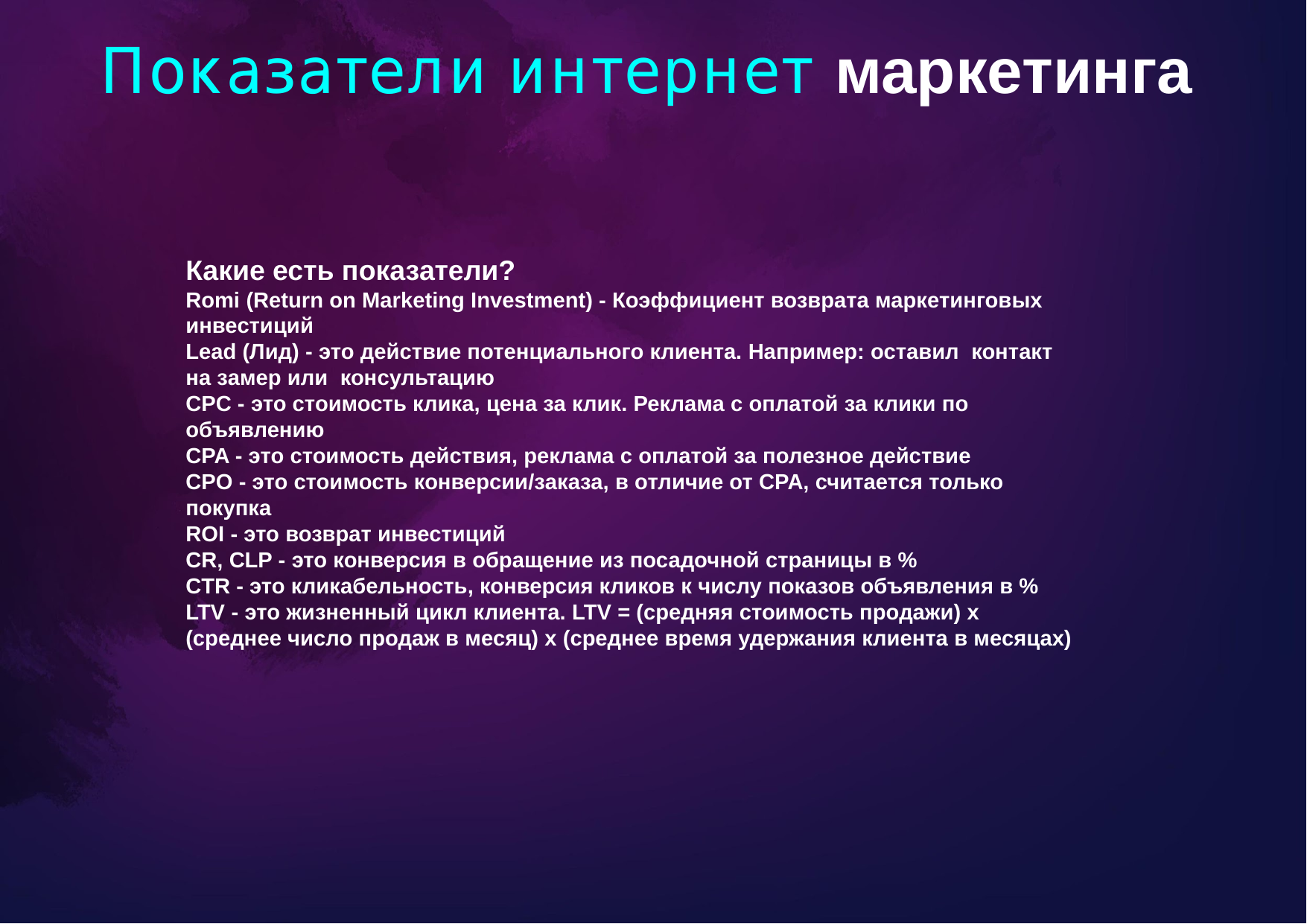

Показатели интернет маркетинга
Какие есть показатели?
Romi (Return on Marketing Investment) - Коэффициент возврата маркетинговых инвестиций
Lead (Лид) - это действие потенциального клиента. Например: оставил  контакт на замер или  консультацию
CPC - это стоимость клика, цена за клик. Реклама с оплатой за клики по объявлению
CPA - это стоимость действия, реклама с оплатой за полезное действие
CPO - это стоимость конверсии/заказа, в отличие от CPA, считается только покупка
ROI - это возврат инвестиций
CR, CLP - это конверсия в обращение из посадочной страницы в %
CTR - это кликабельность, конверсия кликов к числу показов объявления в %
LTV - это жизненный цикл клиента. LTV = (средняя стоимость продажи) х (среднее число продаж в месяц) х (среднее время удержания клиента в месяцах)